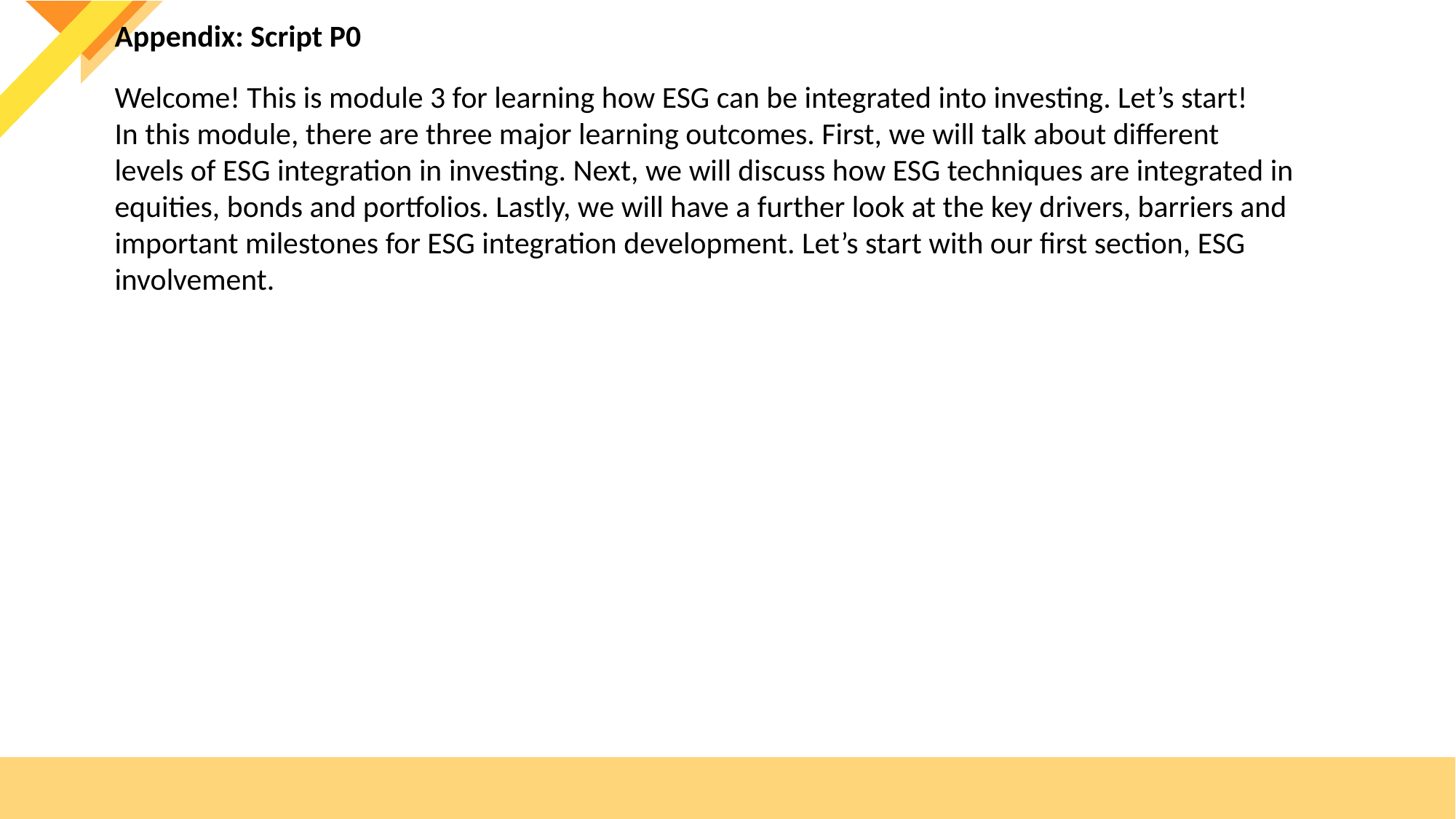

# Appendix: Script P0
Welcome! This is module 3 for learning how ESG can be integrated into investing. Let’s start!
In this module, there are three major learning outcomes. First, we will talk about different levels of ESG integration in investing. Next, we will discuss how ESG techniques are integrated in equities, bonds and portfolios. Lastly, we will have a further look at the key drivers, barriers and important milestones for ESG integration development. Let’s start with our first section, ESG involvement.

5